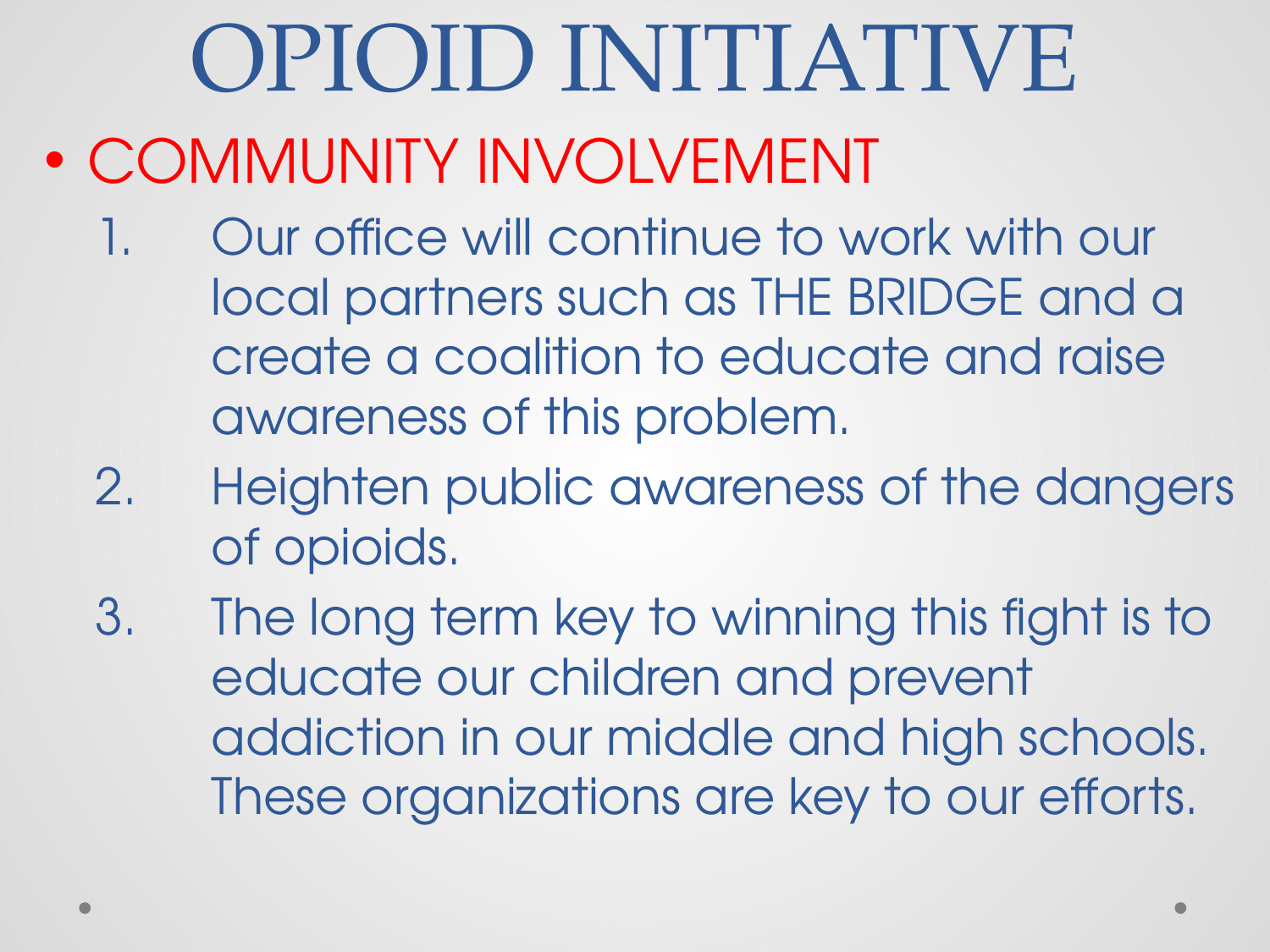

# OPIOID INITIATIVE
COMMUNITY INVOLVEMENT
Our office will continue to work with our local partners such as THE BRIDGE and a create a coalition to educate and raise awareness of this problem.
Heighten public awareness of the dangers of opioids.
The long term key to winning this fight is to educate our children and prevent addiction in our middle and high schools. These organizations are key to our efforts.